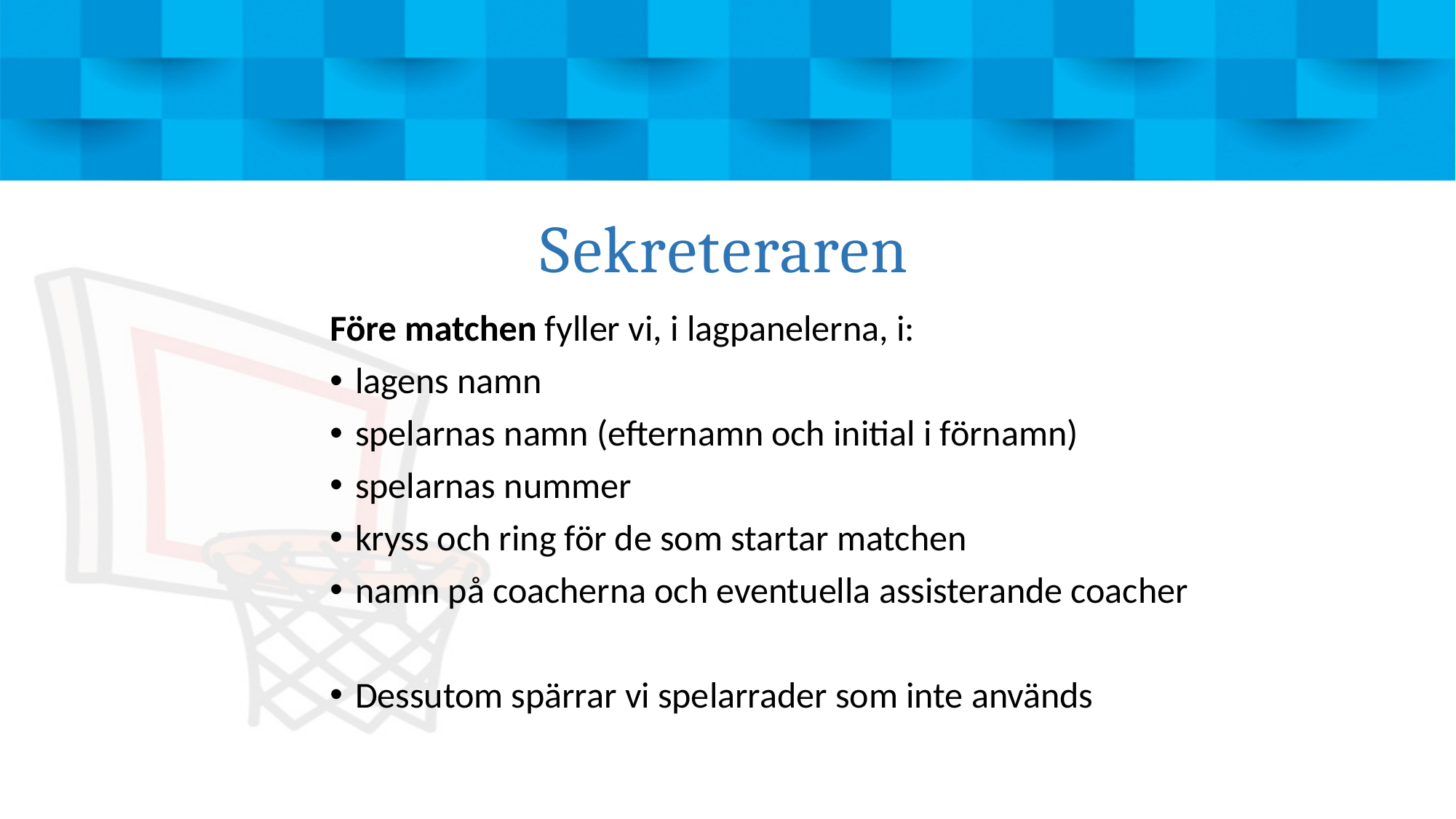

# Sekreteraren
Före matchen fyller vi, i lagpanelerna, i:
lagens namn
spelarnas namn (efternamn och initial i förnamn)
spelarnas nummer
kryss och ring för de som startar matchen
namn på coacherna och eventuella assisterande coacher

Dessutom spärrar vi spelarrader som inte används